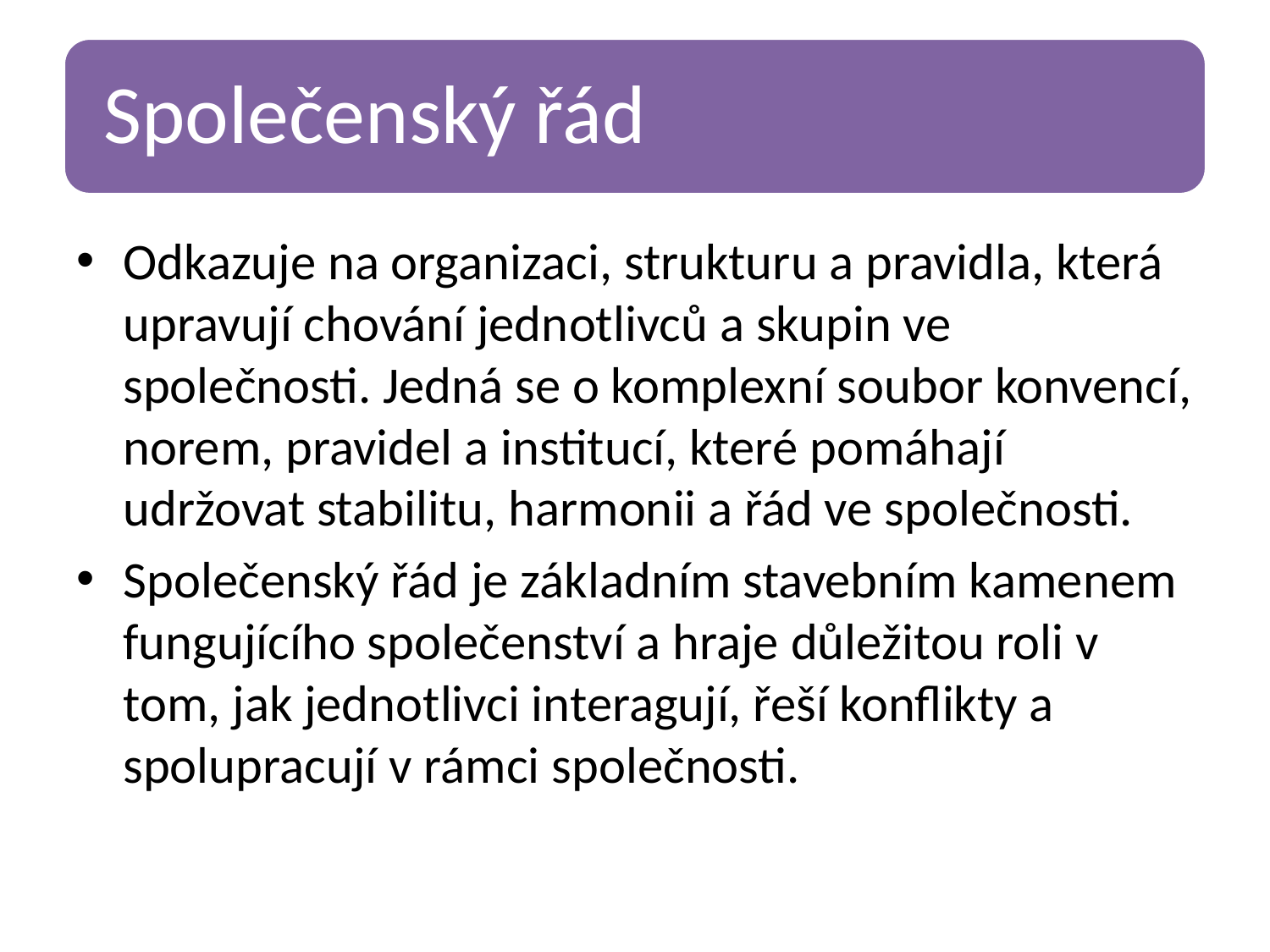

Společenský řád
Odkazuje na organizaci, strukturu a pravidla, která upravují chování jednotlivců a skupin ve společnosti. Jedná se o komplexní soubor konvencí, norem, pravidel a institucí, které pomáhají udržovat stabilitu, harmonii a řád ve společnosti.
Společenský řád je základním stavebním kamenem fungujícího společenství a hraje důležitou roli v tom, jak jednotlivci interagují, řeší konflikty a spolupracují v rámci společnosti.